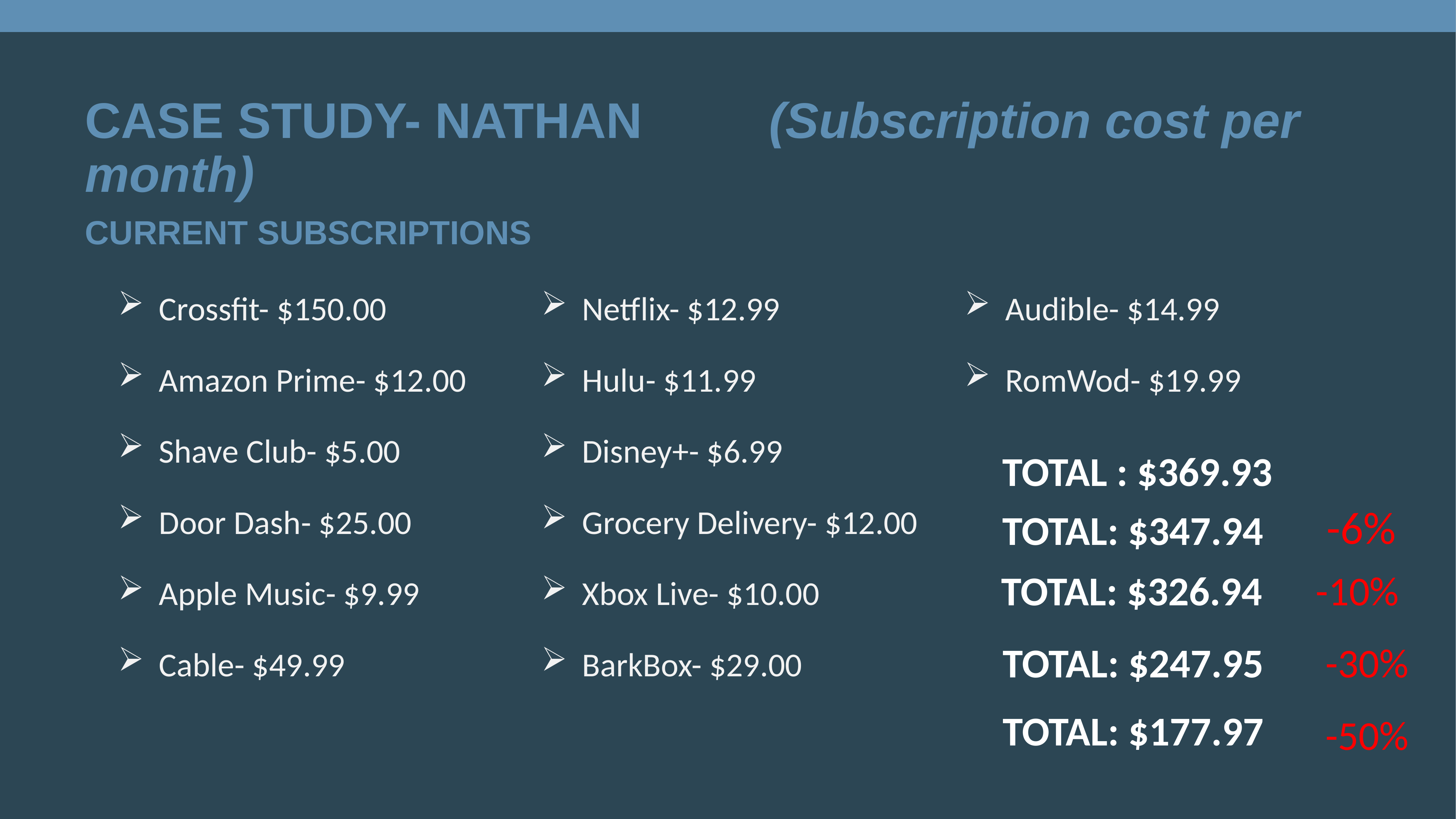

CASE STUDY- NATHAN	      (Subscription cost per month)
CURRENT SUBSCRIPTIONS
Crossfit- $150.00
Amazon Prime- $12.00
Shave Club- $5.00
Door Dash- $25.00
Apple Music- $9.99
Cable- $49.99
Netflix- $12.99
Hulu- $11.99
Disney+- $6.99
Grocery Delivery- $12.00
Xbox Live- $10.00
BarkBox- $29.00
Audible- $14.99
RomWod- $19.99

TOTAL : $369.93
-6%
TOTAL: $347.94
TOTAL: $326.94
-10%
TOTAL: $247.95
-30%
TOTAL: $177.97
-50%